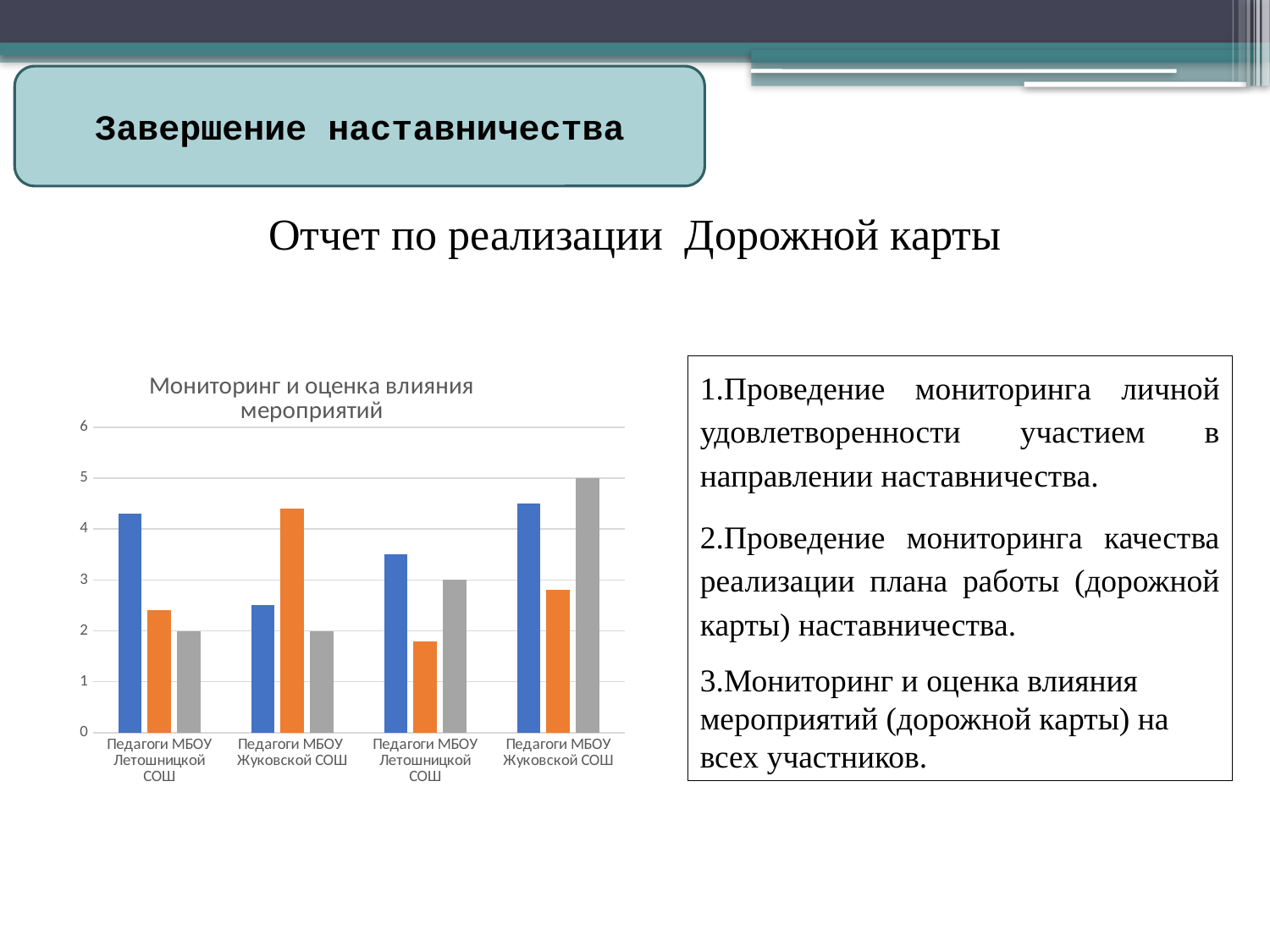

Завершение наставничества
# Отчет по реализации  Дорожной карты

### Chart: Мониторинг и оценка влияния мероприятий

| Category | Столбец1 | Столбец2 | Ряд 3 |
|---|---|---|---|
| Педагоги МБОУ Летошницкой СОШ | 4.3 | 2.4 | 2.0 |
| Педагоги МБОУ  Жуковской СОШ | 2.5 | 4.4 | 2.0 |
| Педагоги МБОУ Летошницкой СОШ | 3.5 | 1.8 | 3.0 |
| Педагоги МБОУ Жуковской СОШ | 4.5 | 2.8 | 5.0 |
1.Проведение мониторинга личной удовлетворенности участием в направлении наставничества.
2.Проведение мониторинга качества реализации плана работы (дорожной карты) наставничества.
3.Мониторинг и оценка влияния мероприятий (дорожной карты) на всех участников.